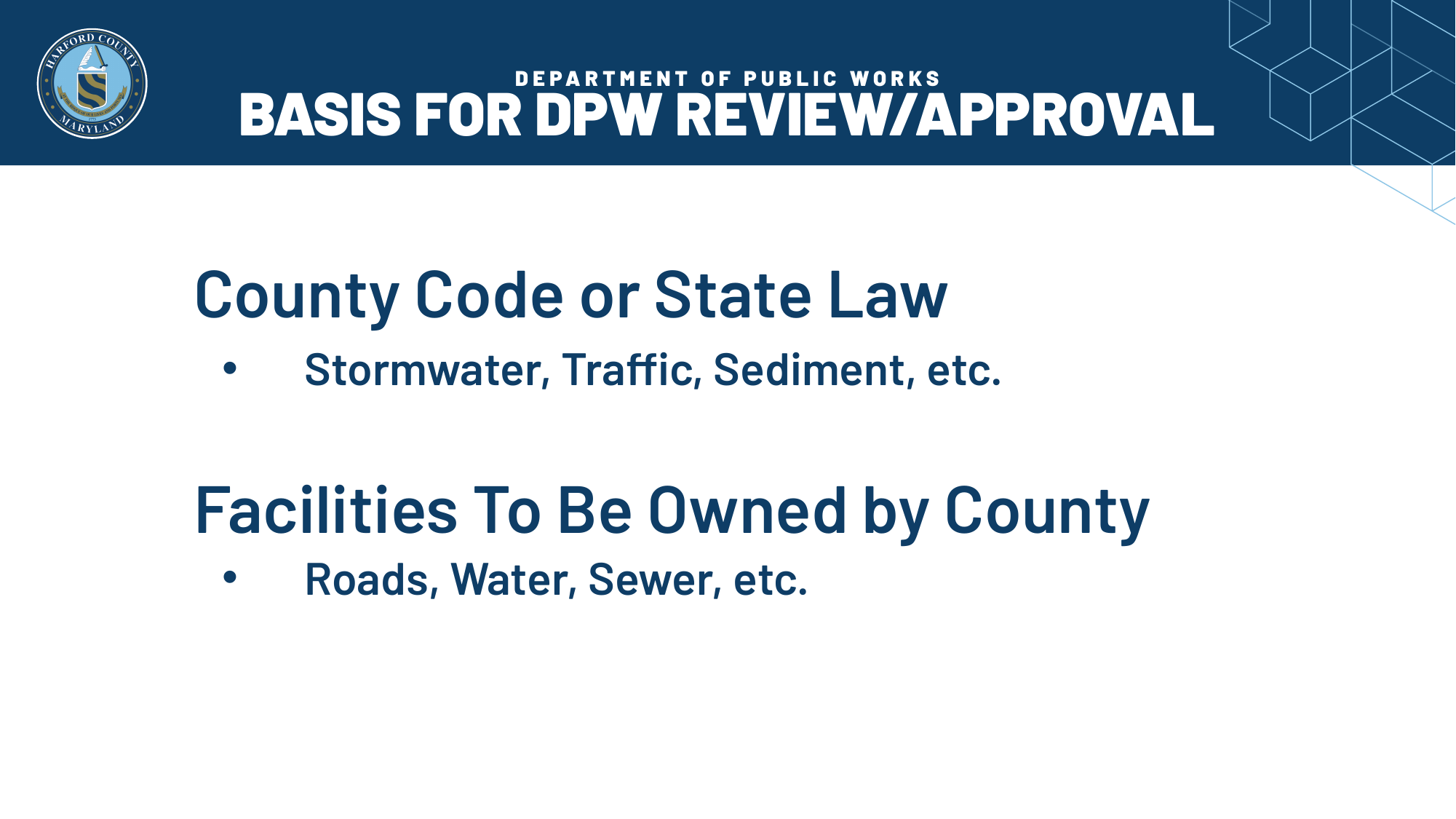

DEPARTMENT OF PUBLIC WORKS
BASIS FOR DPW REVIEW/APPROVAL

County Code or State Law
Stormwater, Traffic, Sediment, etc.

Facilities To Be Owned by County
Roads, Water, Sewer, etc.